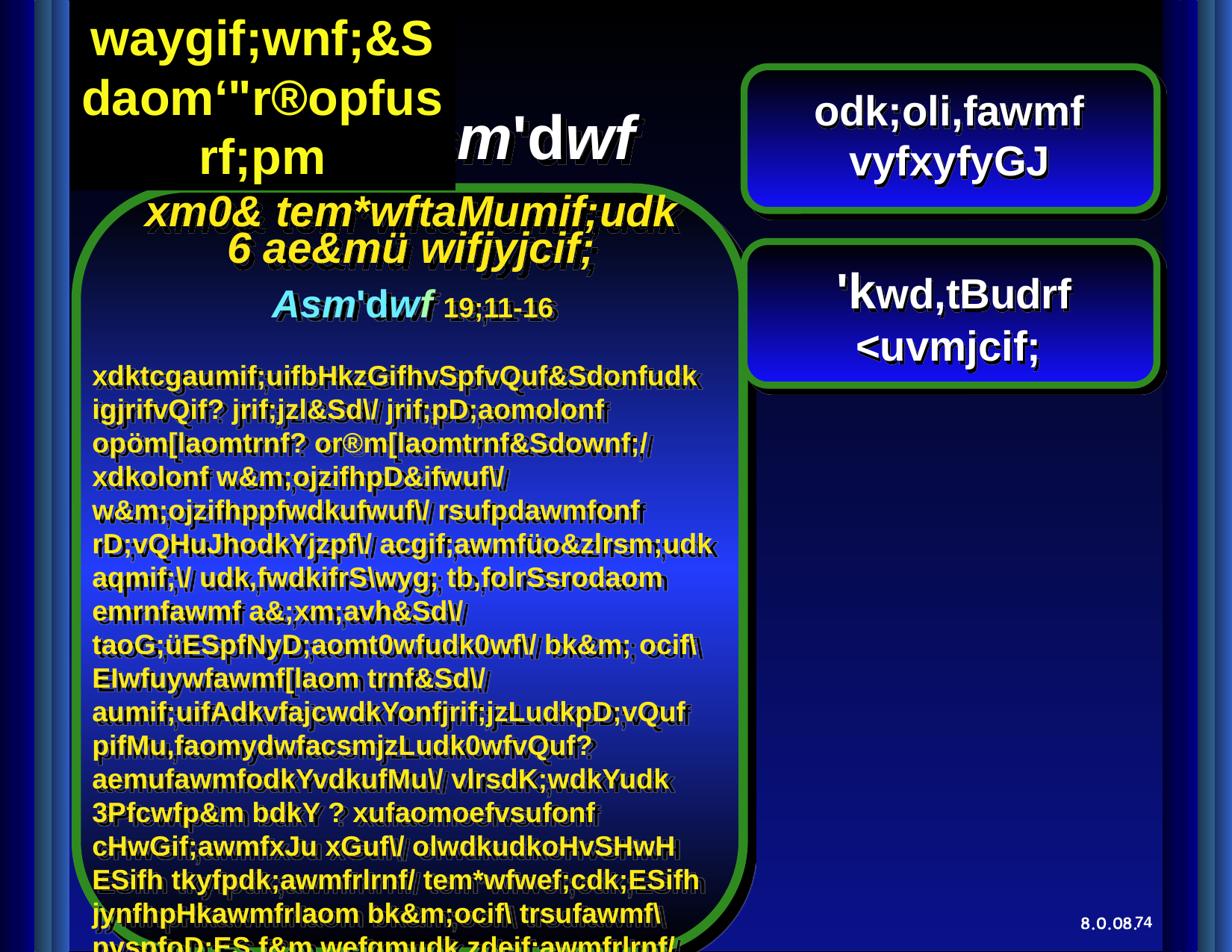

waygif;wnf;&Sdaom‘"r®opfusrf;pm

odk;oli,fawmf vyfxyfyGJ
Asm'dwf

xm0& tem*wftaMumif;udk 6 ae&mü wifjyjcif;

 'kwd,tBudrf <uvmjcif;
Asm'dwf 19;11-16

xdktcgaumif;uifbHkzGifhvSpfvQuf&Sdonfudk igjrifvQif? jrif;jzl&Sd\/ jrif;pD;aomolonf opöm[laomtrnf? or®m[laomtrnf&Sdownf;/ xdkolonf w&m;ojzifhpD&ifwuf\/ w&m;ojzifhppfwdkufwuf\/ rsufpdawmfonf rD;vQHuJhodkYjzpf\/ acgif;awmfüo&zlrsm;udk aqmif;\/ udk,fwdkifrS\wyg; tb,folrSsrodaom emrnfawmf a&;xm;avh&Sd\/ taoG;üESpfNyD;aomt0wfudk0wf\/ bk&m; ocif\ EIwfuywfawmf[laom trnf&Sd\/ aumif;uifAdkvfajcwdkYonfjrif;jzLudkpD;vQuf pifMu,faomydwfacsmjzLudk0wfvQuf? aemufawmfodkYvdkufMu\/ vlrsdK;wdkYudk 3Pfcwfp&m bdkY ? xufaomoefvsufonf cHwGif;awmfxJu xGuf\/ olwdkudkoHvSHwH ESifh tkyfpdk;awmfrlrnf/ tem*wfwef;cdk;ESifh jynfhpHkawmfrlaom bk&m;ocif\ trsufawmf\ pyspfoD;ES,f&m wefqmudk zdeif;awmfrlrnf/ bk&m;wdkY\bk&if? ocifwdkY\ocif[k bGJYemrawmfonf t0wfawmfü 4if;? aygifawmfü 4if;a&;xm;vsuf&Sd\/

74